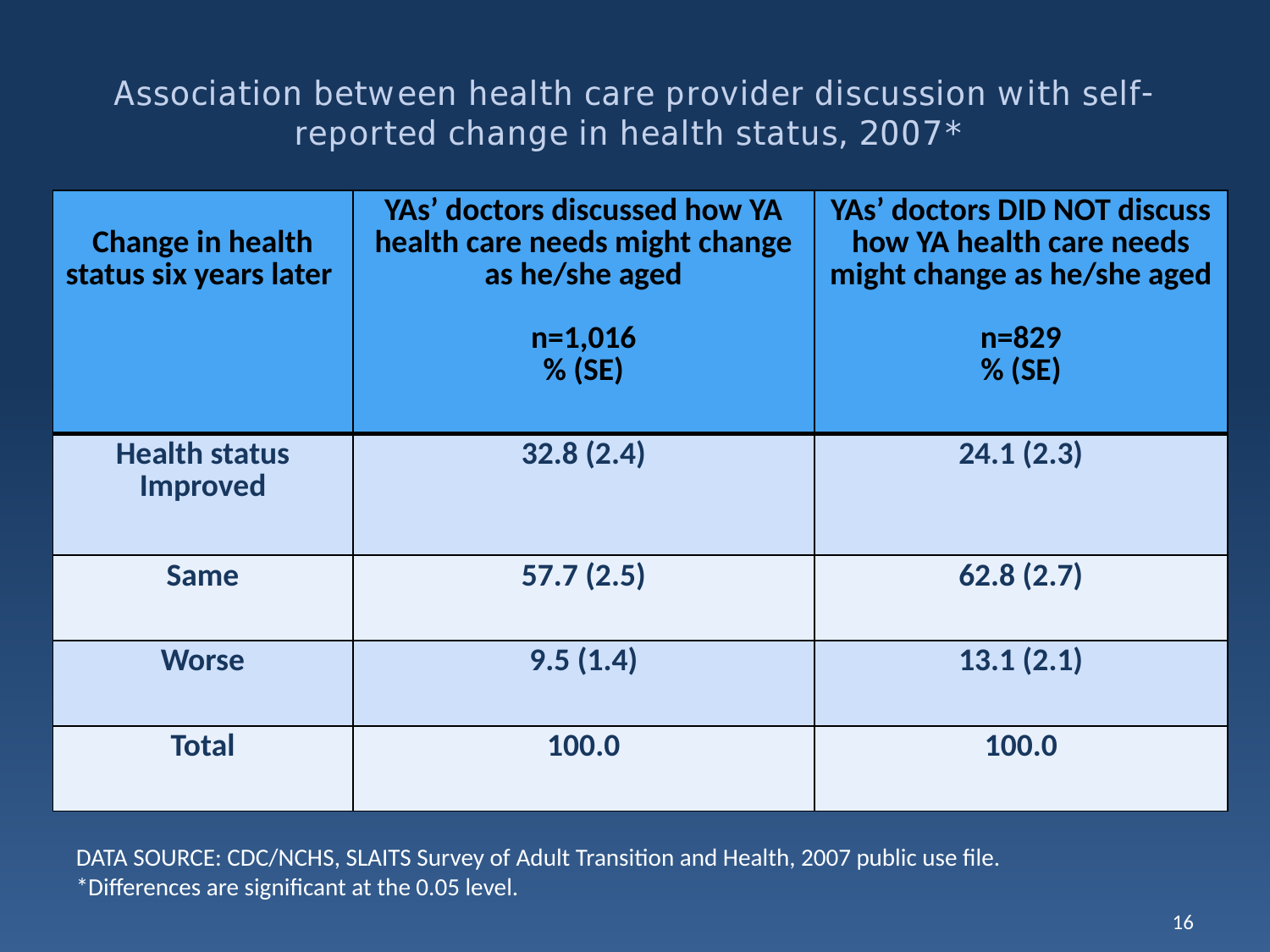

# Association between health care provider discussion with self-reported change in health status, 2007*
| Change in health status six years later | YAs’ doctors discussed how YA health care needs might change as he/she aged n=1,016 % (SE) | YAs’ doctors DID NOT discuss how YA health care needs might change as he/she aged n=829 % (SE) |
| --- | --- | --- |
| Health status Improved | 32.8 (2.4) | 24.1 (2.3) |
| Same | 57.7 (2.5) | 62.8 (2.7) |
| Worse | 9.5 (1.4) | 13.1 (2.1) |
| Total | 100.0 | 100.0 |
DATA SOURCE: CDC/NCHS, SLAITS Survey of Adult Transition and Health, 2007 public use file.
*Differences are significant at the 0.05 level.
16